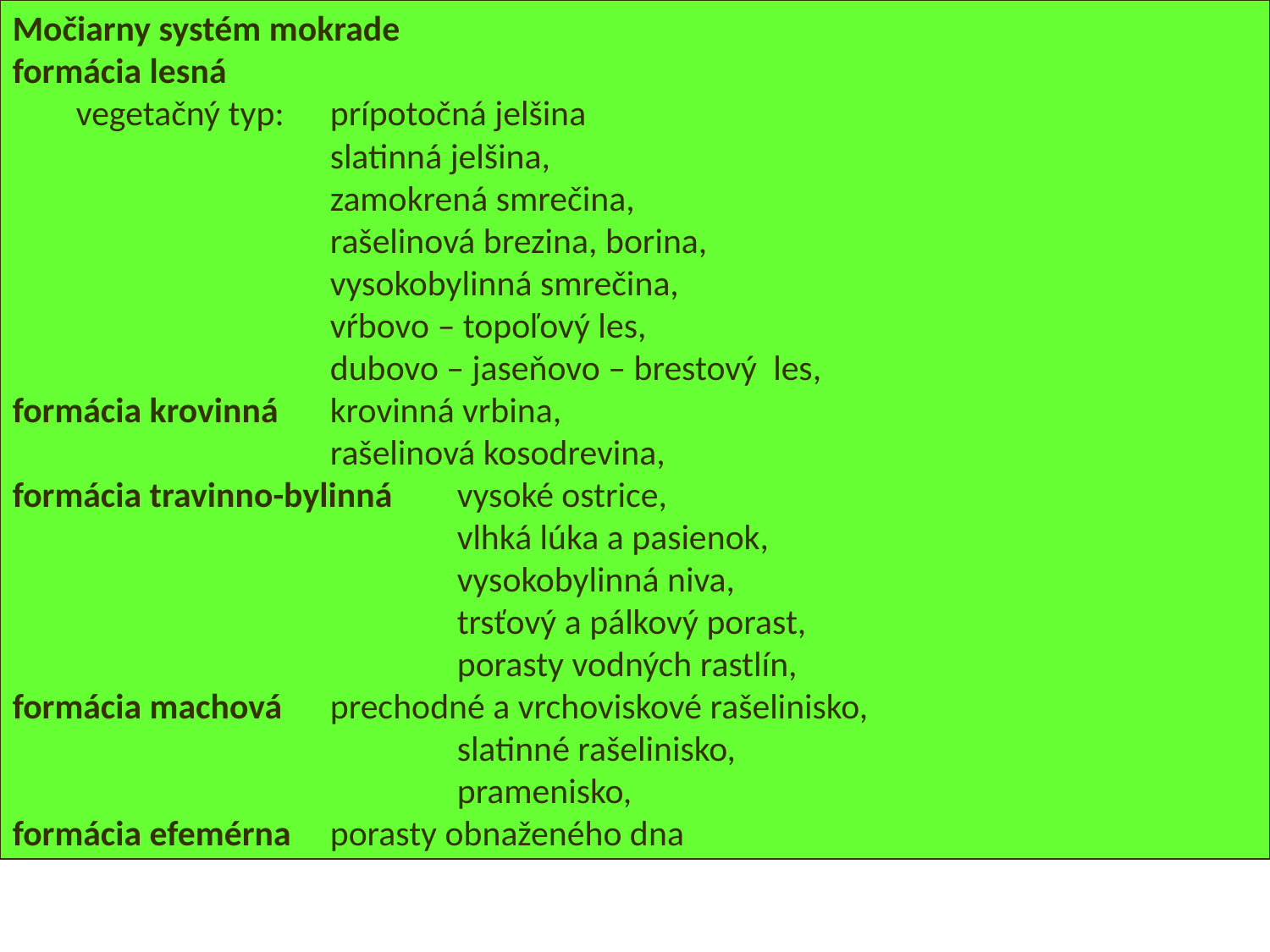

Močiarny systém mokrade
formácia lesná
	vegetačný typ: 	prípotočná jelšina
                      		slatinná jelšina,
                      		zamokrená smrečina,
                      		rašelinová brezina, borina,
                    		vysokobylinná smrečina,
                     		vŕbovo – topoľový les,
                    		dubovo – jaseňovo – brestový  les,
formácia krovinná  	krovinná vrbina,
                               	rašelinová kosodrevina,
formácia travinno-bylinná 	vysoké ostrice,
                               		vlhká lúka a pasienok,
                               		vysokobylinná niva,
                              		trsťový a pálkový porast,
                              		porasty vodných rastlín,
formácia machová	prechodné a vrchoviskové rašelinisko,
				slatinné rašelinisko,
				pramenisko,
formácia efemérna 	porasty obnaženého dna